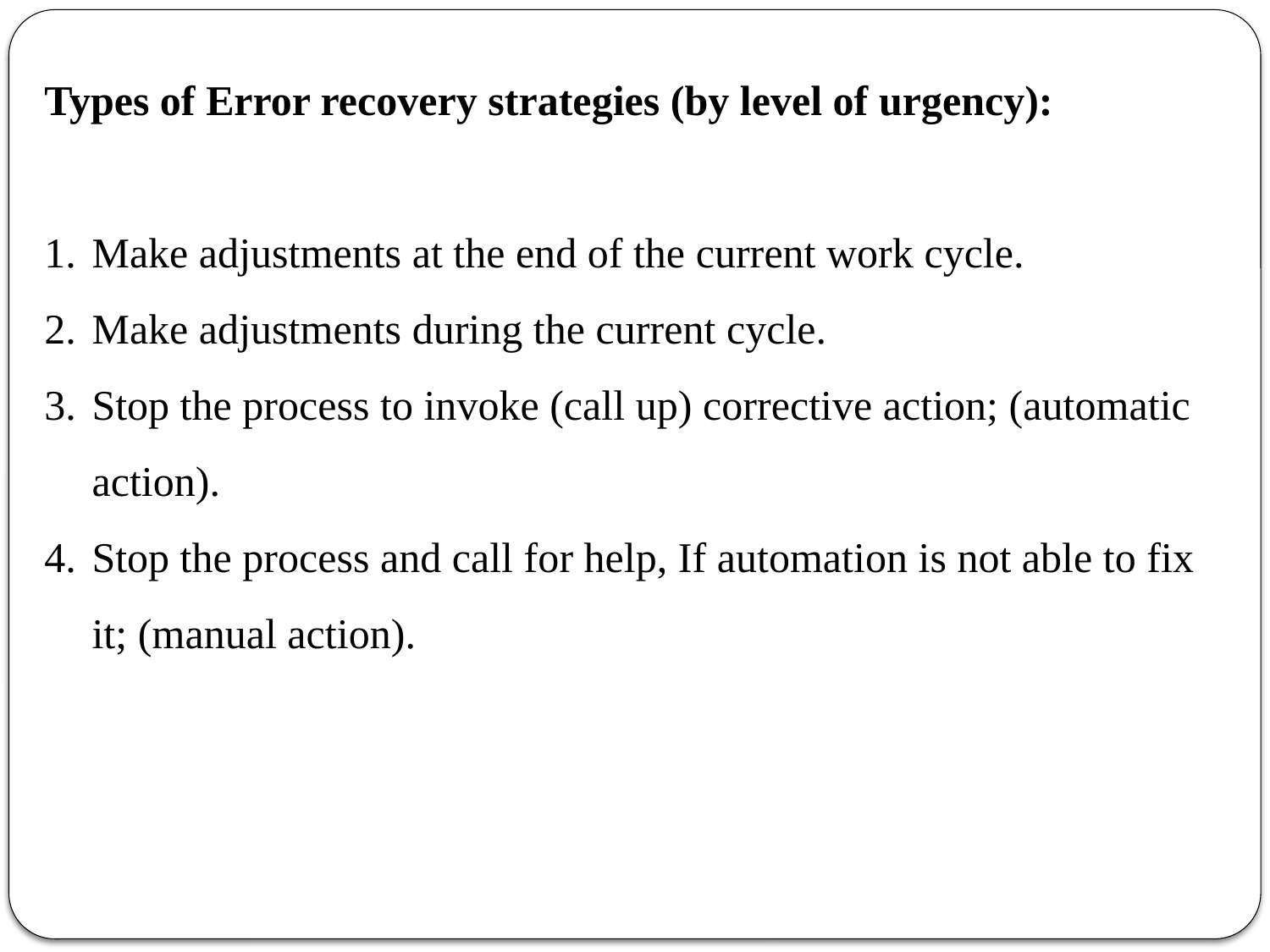

Types of Error recovery strategies (by level of urgency):

Make adjustments at the end of the current work cycle.
Make adjustments during the current cycle.
Stop the process to invoke (call up) corrective action; (automatic action).
Stop the process and call for help, If automation is not able to fix it; (manual action).